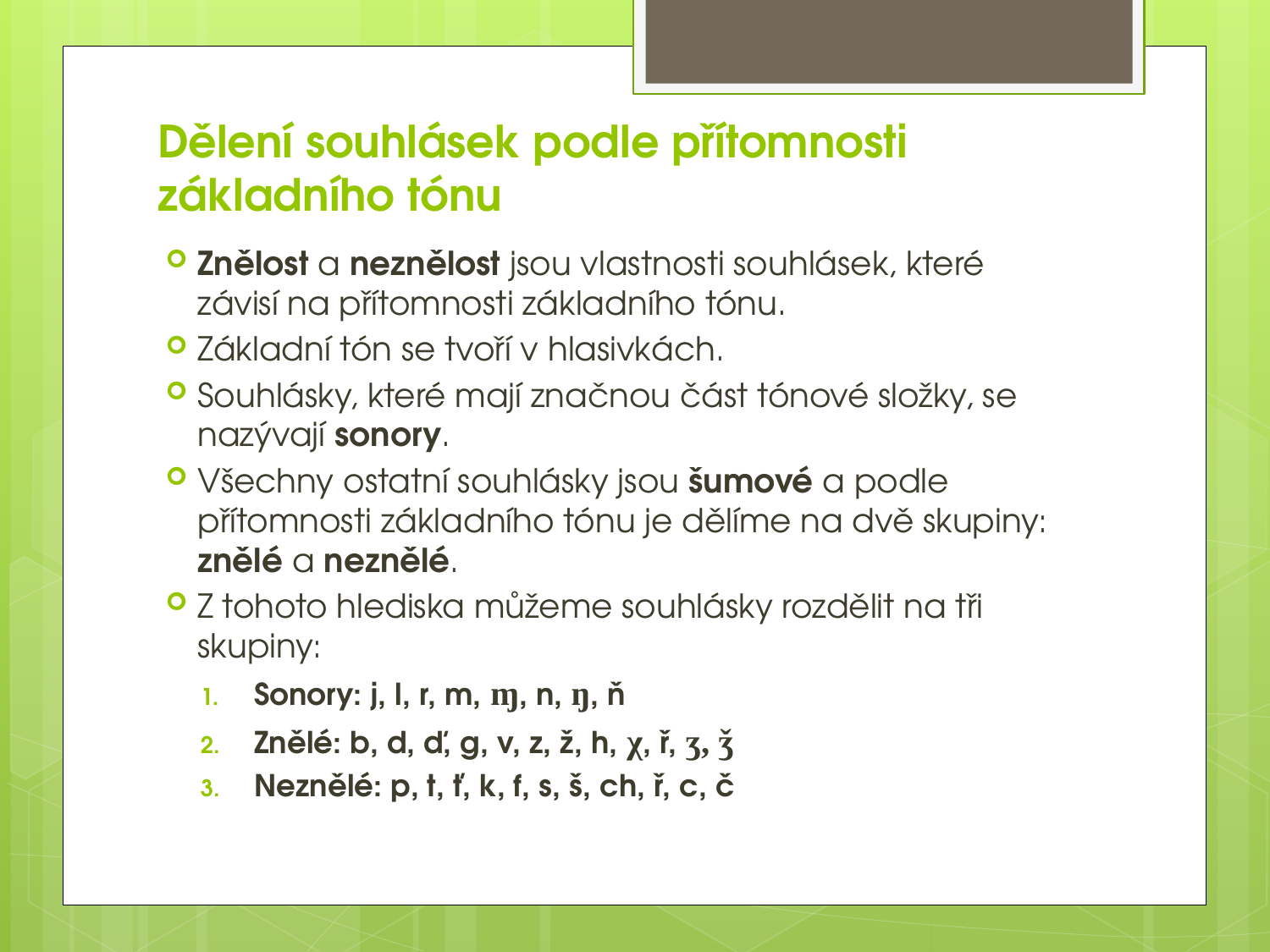

# Dělení souhlásek podle přítomnosti základního tónu
Znělost a neznělost jsou vlastnosti souhlásek, které závisí na přítomnosti základního tónu.
Základní tón se tvoří v hlasivkách.
Souhlásky, které mají značnou část tónové složky, se nazývají sonory.
Všechny ostatní souhlásky jsou šumové a podle přítomnosti základního tónu je dělíme na dvě skupiny: znělé a neznělé.
Z tohoto hlediska můžeme souhlásky rozdělit na tři skupiny:
Sonory: j, l, r, m, ɱ, n, ŋ, ň
Znělé: b, d, ď, g, v, z, ž, h, χ, ř, ʒ, ǯ
Neznělé: p, t, ť, k, f, s, š, ch, ř, c, č